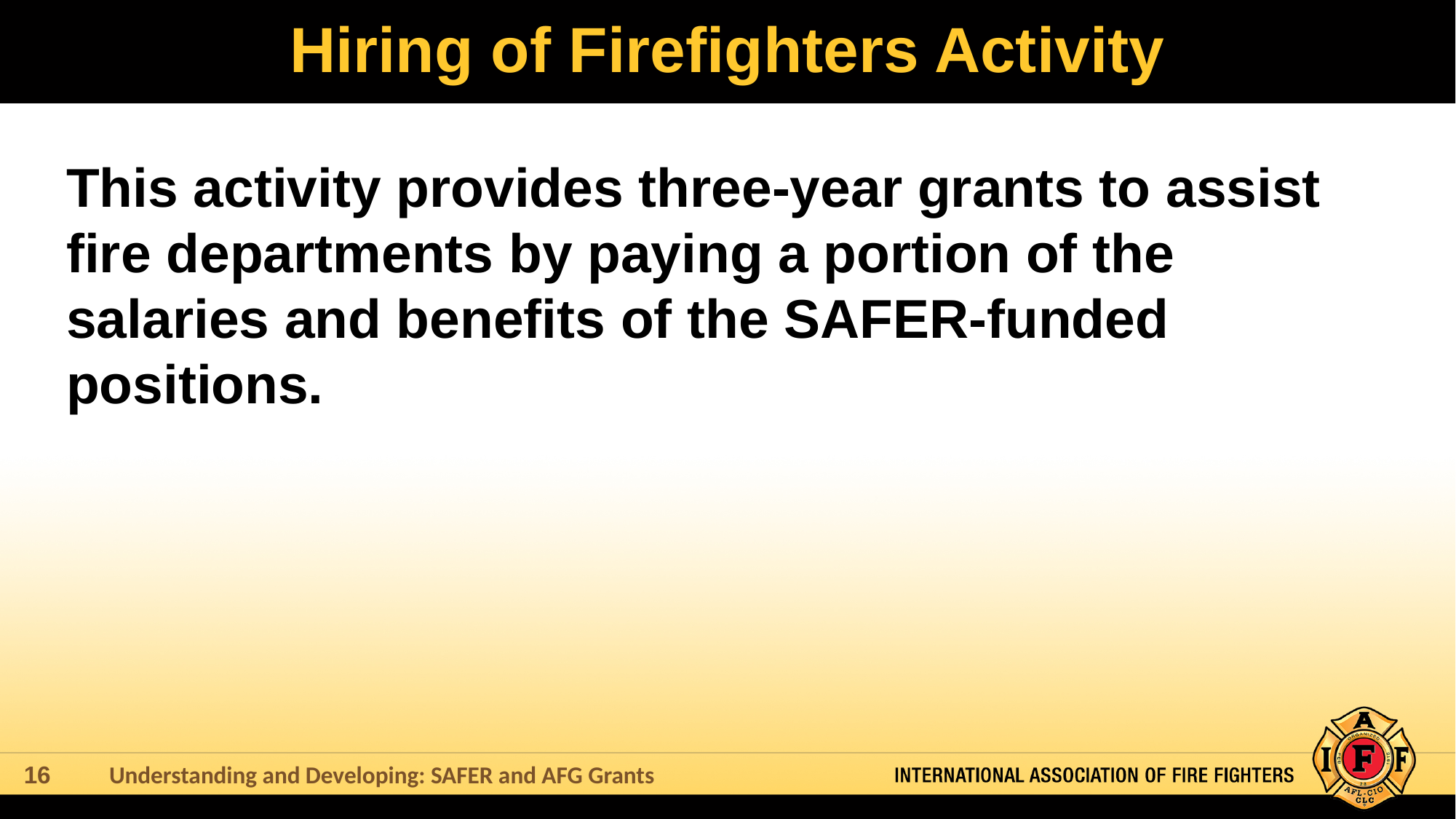

# Hiring of Firefighters Activity
This activity provides three-year grants to assist fire departments by paying a portion of the salaries and benefits of the SAFER-funded positions.

Understanding and Developing: SAFER and AFG Grants